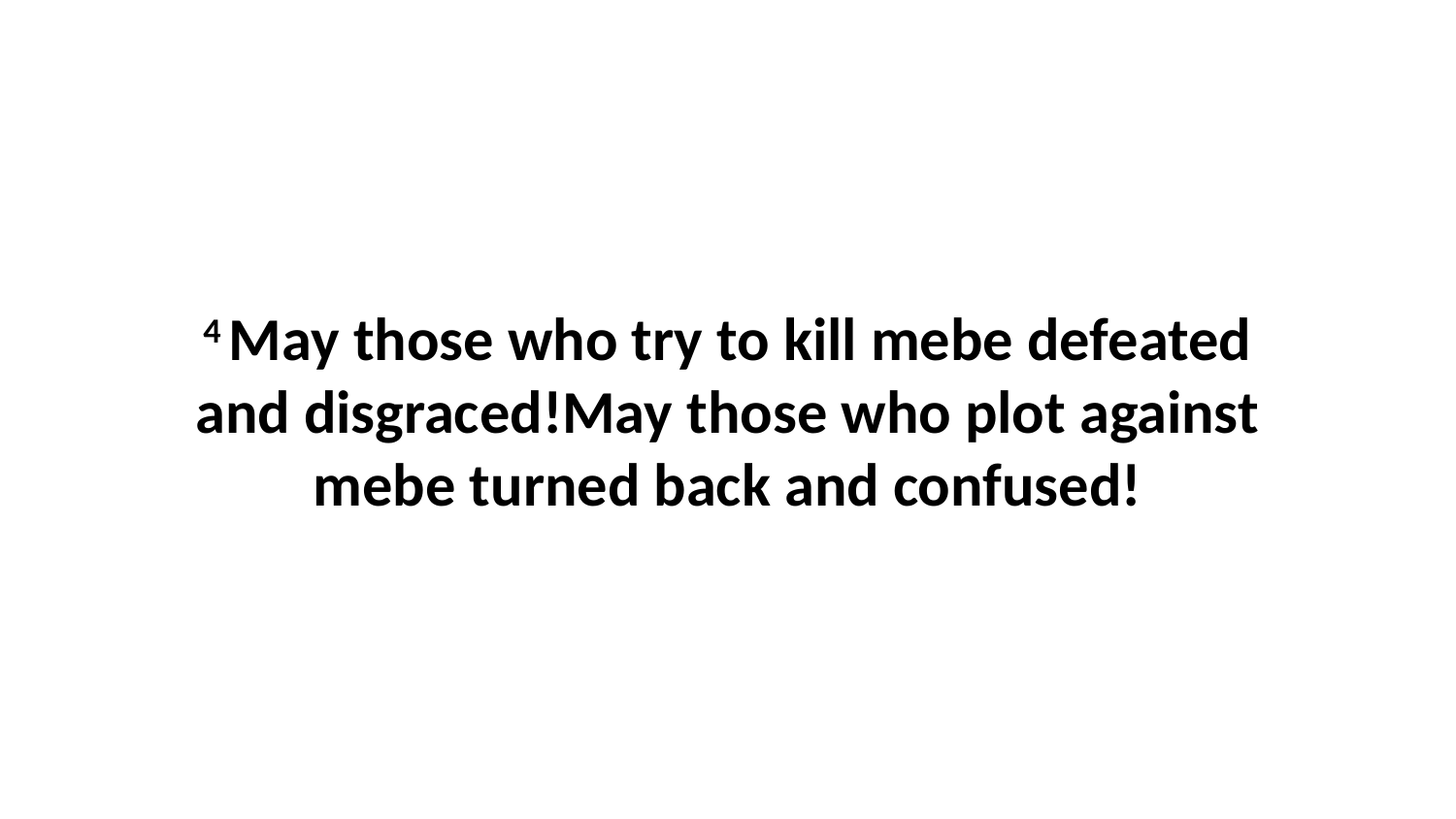

4 May those who try to kill mebe defeated and disgraced!May those who plot against mebe turned back and confused!